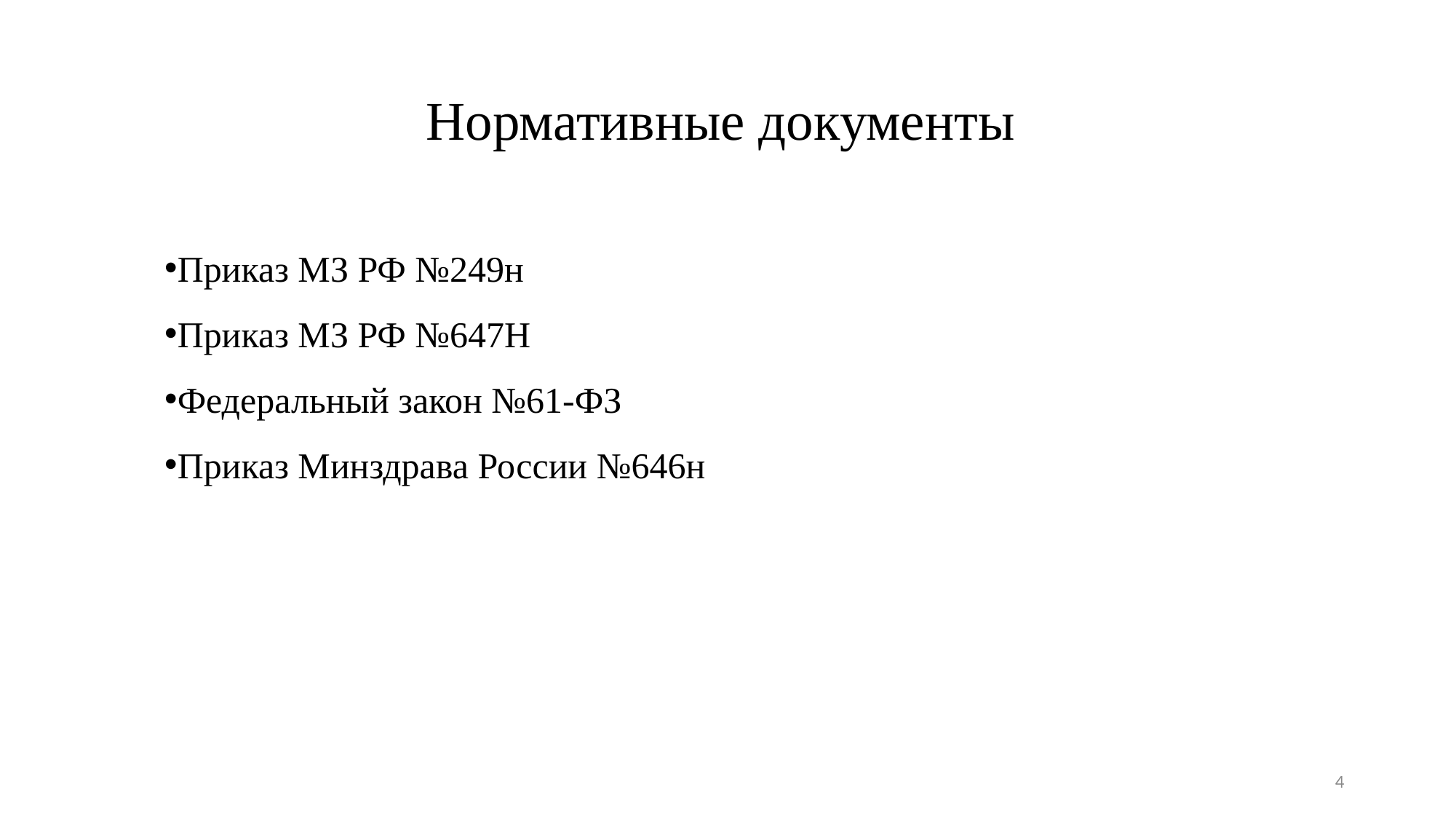

# Нормативные документы
Приказ МЗ РФ №249н
Приказ МЗ РФ №647Н
Федеральный закон №61-ФЗ
Приказ Минздрава России №646н
4